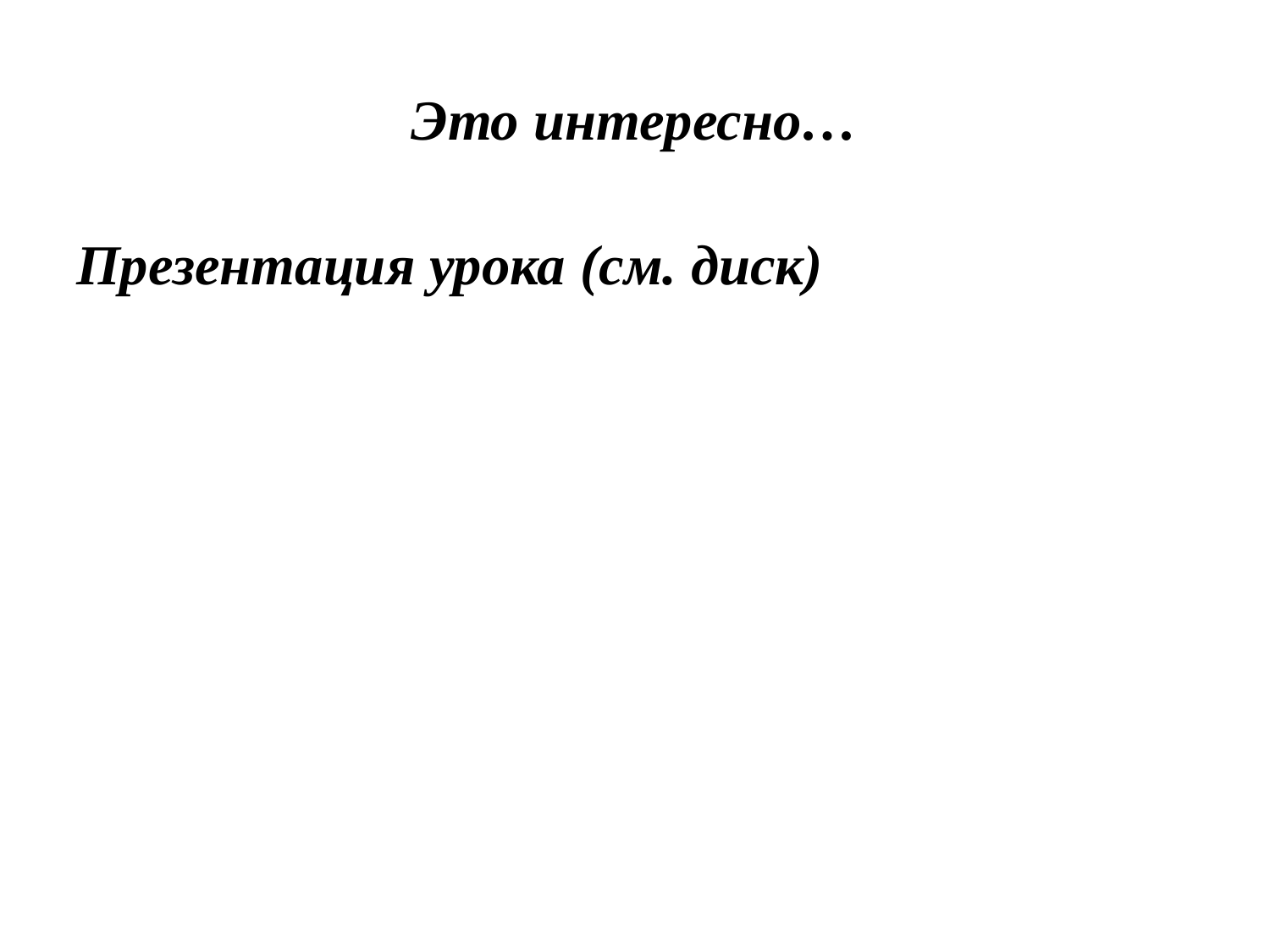

# Это интересно…
Презентация урока (см. диск)